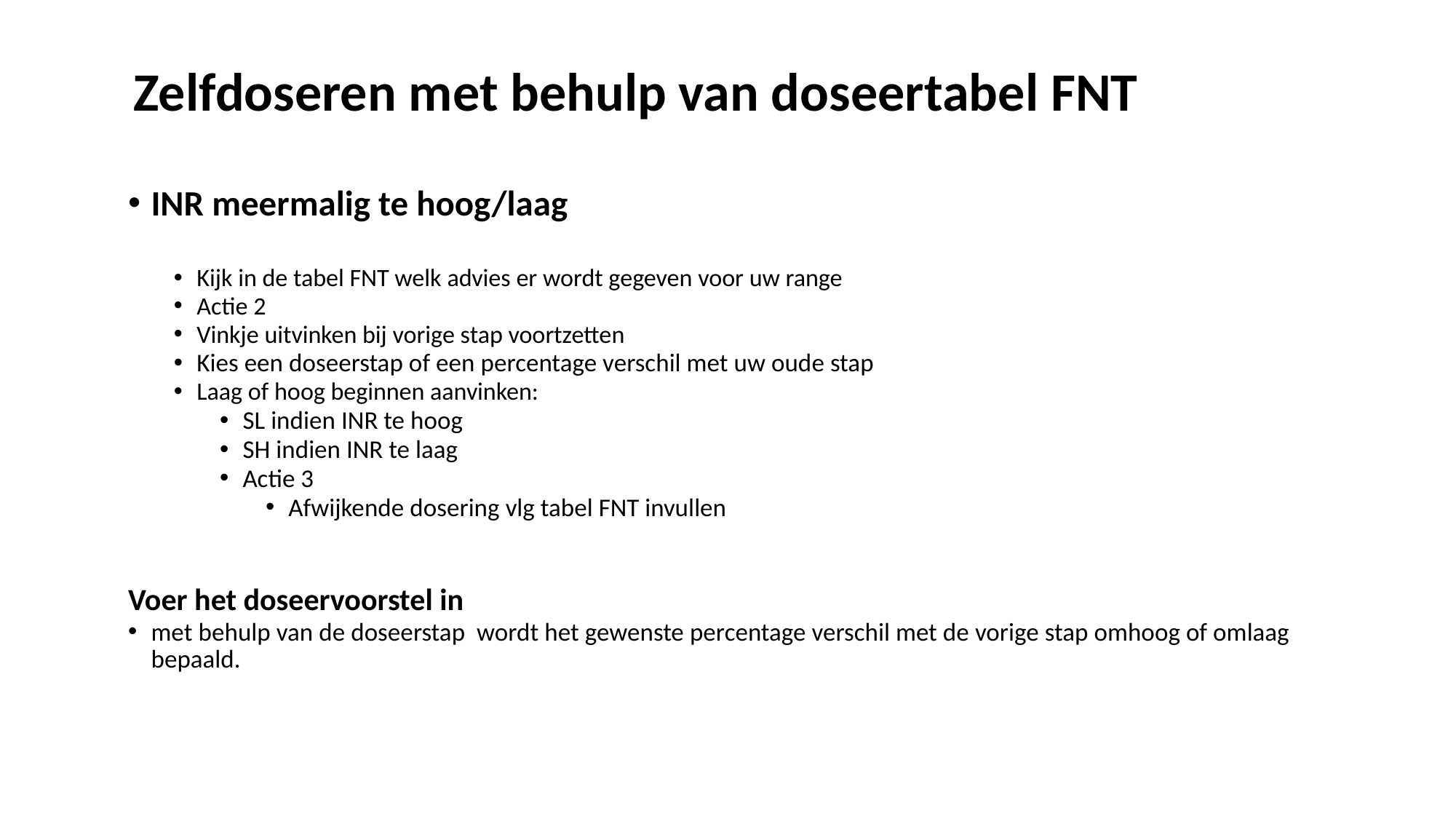

# Zelfdoseren met behulp van doseertabel FNT
INR meermalig te hoog/laag

Kijk in de tabel FNT welk advies er wordt gegeven voor uw range
Actie 2
Vinkje uitvinken bij vorige stap voortzetten
Kies een doseerstap of een percentage verschil met uw oude stap
Laag of hoog beginnen aanvinken:
SL indien INR te hoog
SH indien INR te laag
Actie 3
Afwijkende dosering vlg tabel FNT invullen

Voer het doseervoorstel in
met behulp van de doseerstap  wordt het gewenste percentage verschil met de vorige stap omhoog of omlaag bepaald.